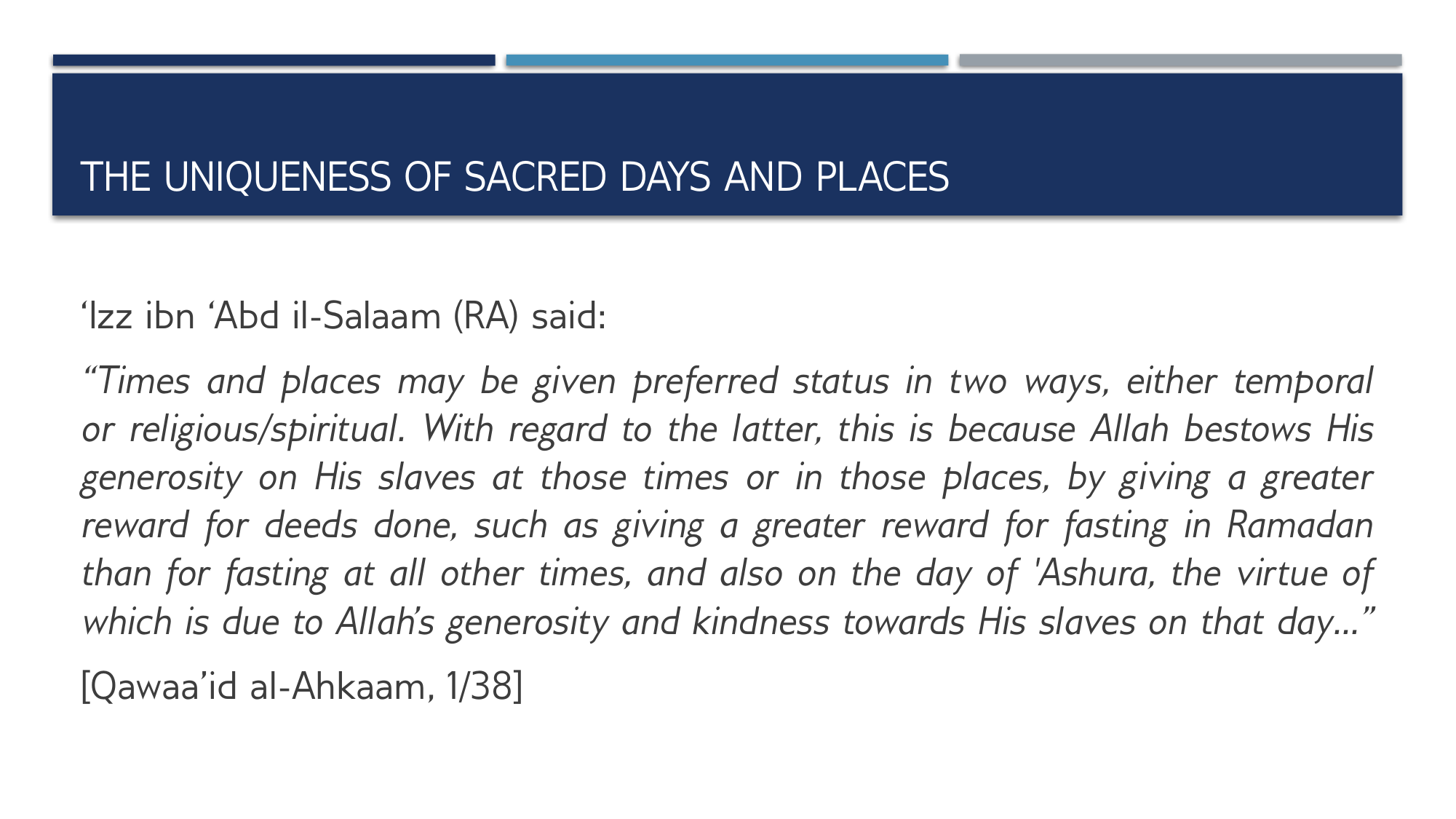

# The uniqueness of sacred days and places
‘Izz ibn ‘Abd il-Salaam (RA) said:
“Times and places may be given preferred status in two ways, either temporal or religious/spiritual. With regard to the latter, this is because Allah bestows His generosity on His slaves at those times or in those places, by giving a greater reward for deeds done, such as giving a greater reward for fasting in Ramadan than for fasting at all other times, and also on the day of 'Ashura, the virtue of which is due to Allah’s generosity and kindness towards His slaves on that day…”
[Qawaa’id al-Ahkaam, 1/38]